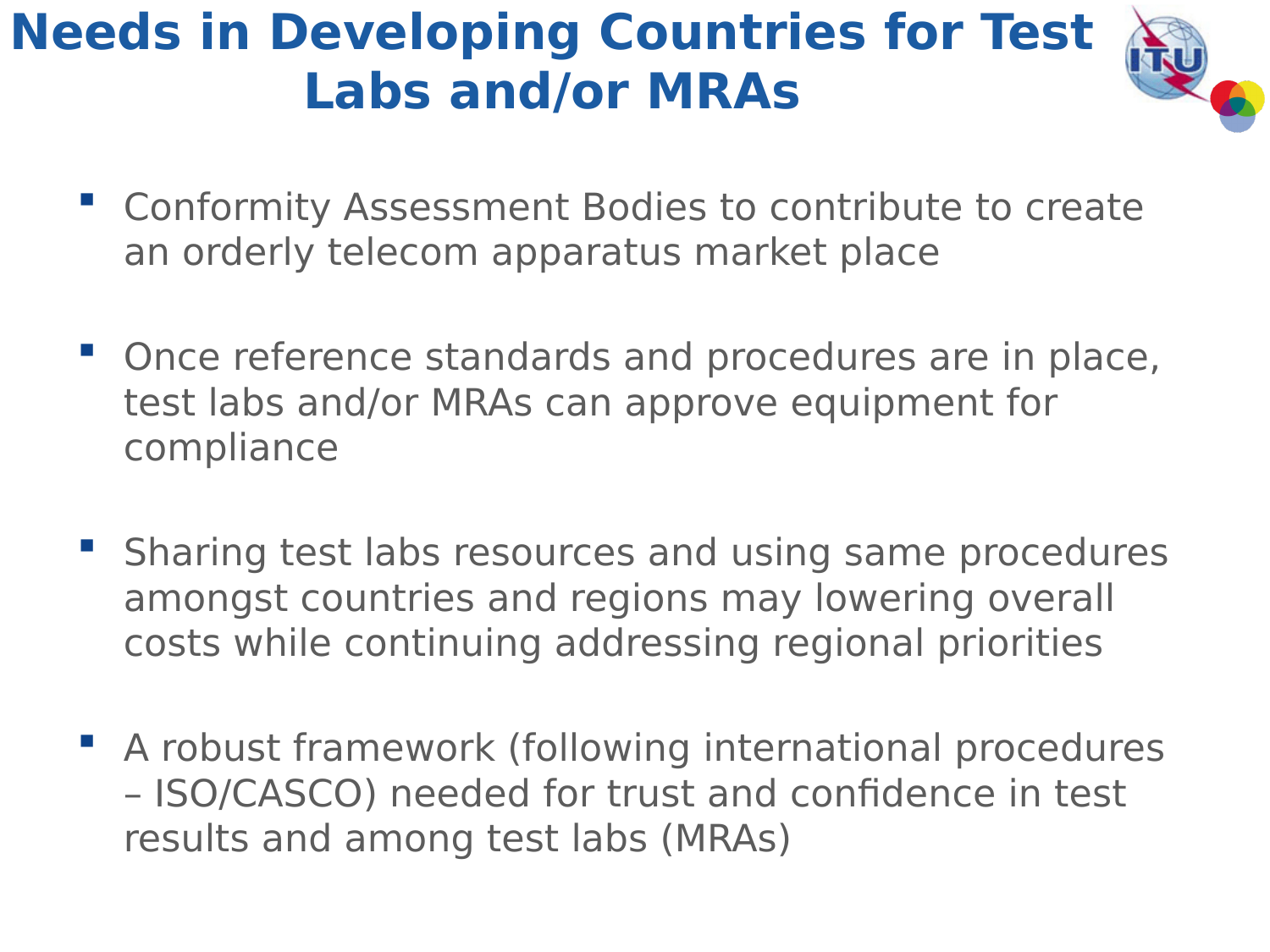

# Needs in Developing Countries for Test Labs and/or MRAs
Conformity Assessment Bodies to contribute to create an orderly telecom apparatus market place

Once reference standards and procedures are in place, test labs and/or MRAs can approve equipment for compliance

Sharing test labs resources and using same procedures amongst countries and regions may lowering overall costs while continuing addressing regional priorities

A robust framework (following international procedures – ISO/CASCO) needed for trust and confidence in test results and among test labs (MRAs)